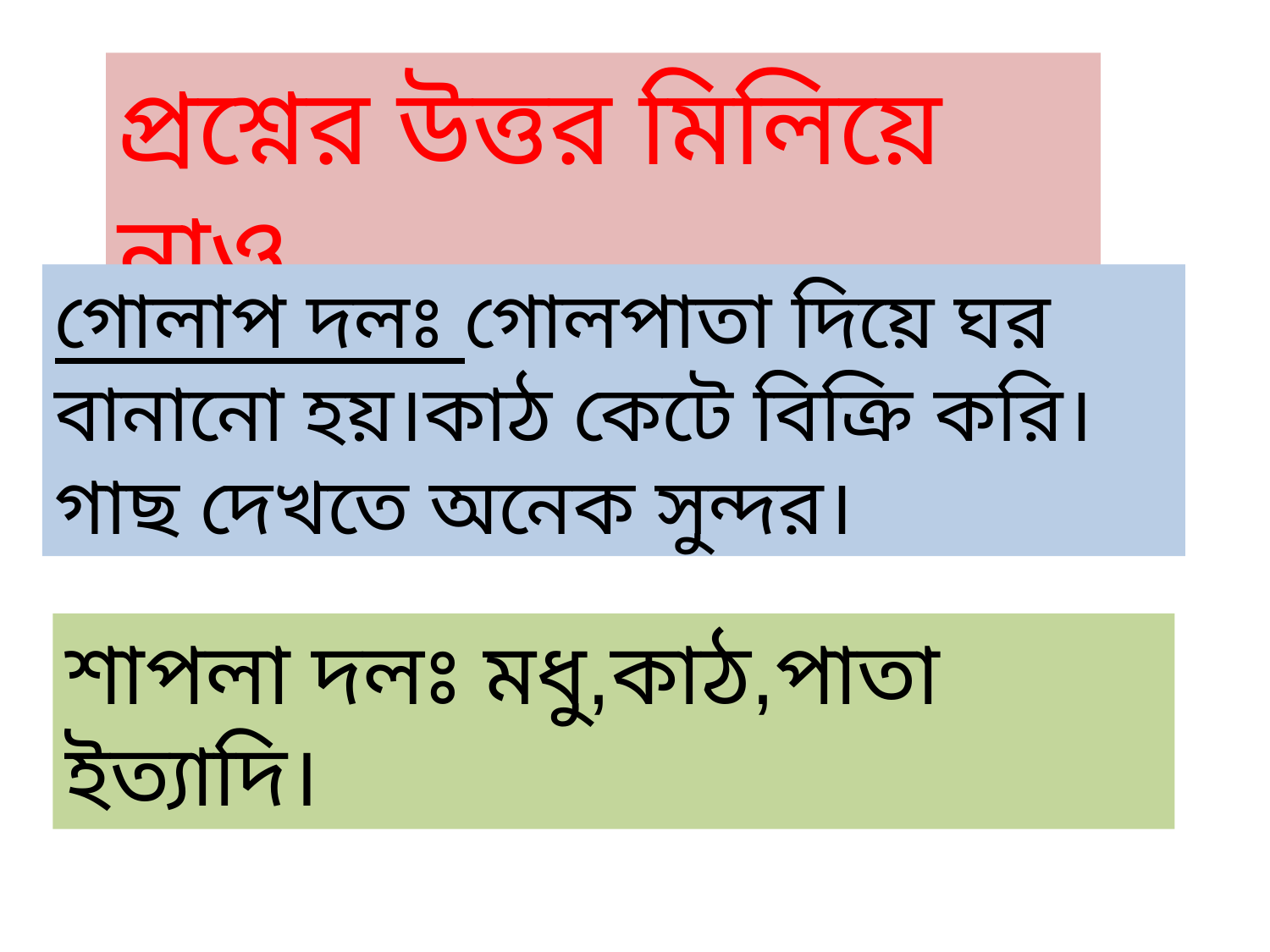

প্রশ্নের উত্তর মিলিয়ে নাও
গোলাপ দলঃ গোলপাতা দিয়ে ঘর বানানো হয়।কাঠ কেটে বিক্রি করি। গাছ দেখতে অনেক সুন্দর।
শাপলা দলঃ মধু,কাঠ,পাতা ইত্যাদি।